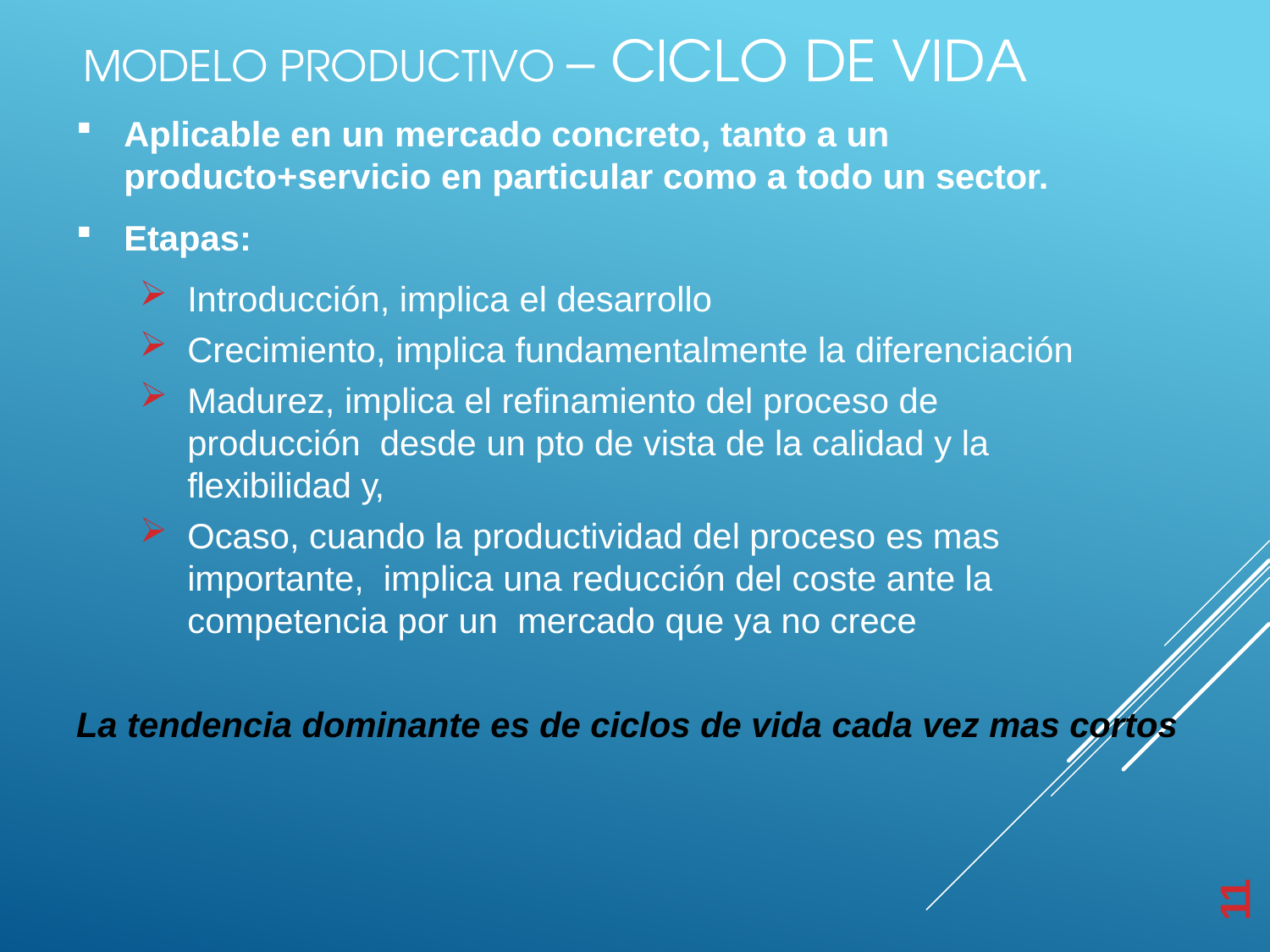

# MODELO PRODUCTIVO – CICLO DE VIDA
Aplicable en un mercado concreto, tanto a un
producto+servicio en particular como a todo un sector.
Etapas:
Introducción, implica el desarrollo
Crecimiento, implica fundamentalmente la diferenciación
Madurez, implica el refinamiento del proceso de producción  desde un pto de vista de la calidad y la flexibilidad y,
Ocaso, cuando la productividad del proceso es mas importante,  implica una reducción del coste ante la competencia por un  mercado que ya no crece

La tendencia dominante es de ciclos de vida cada vez mas cortos
11